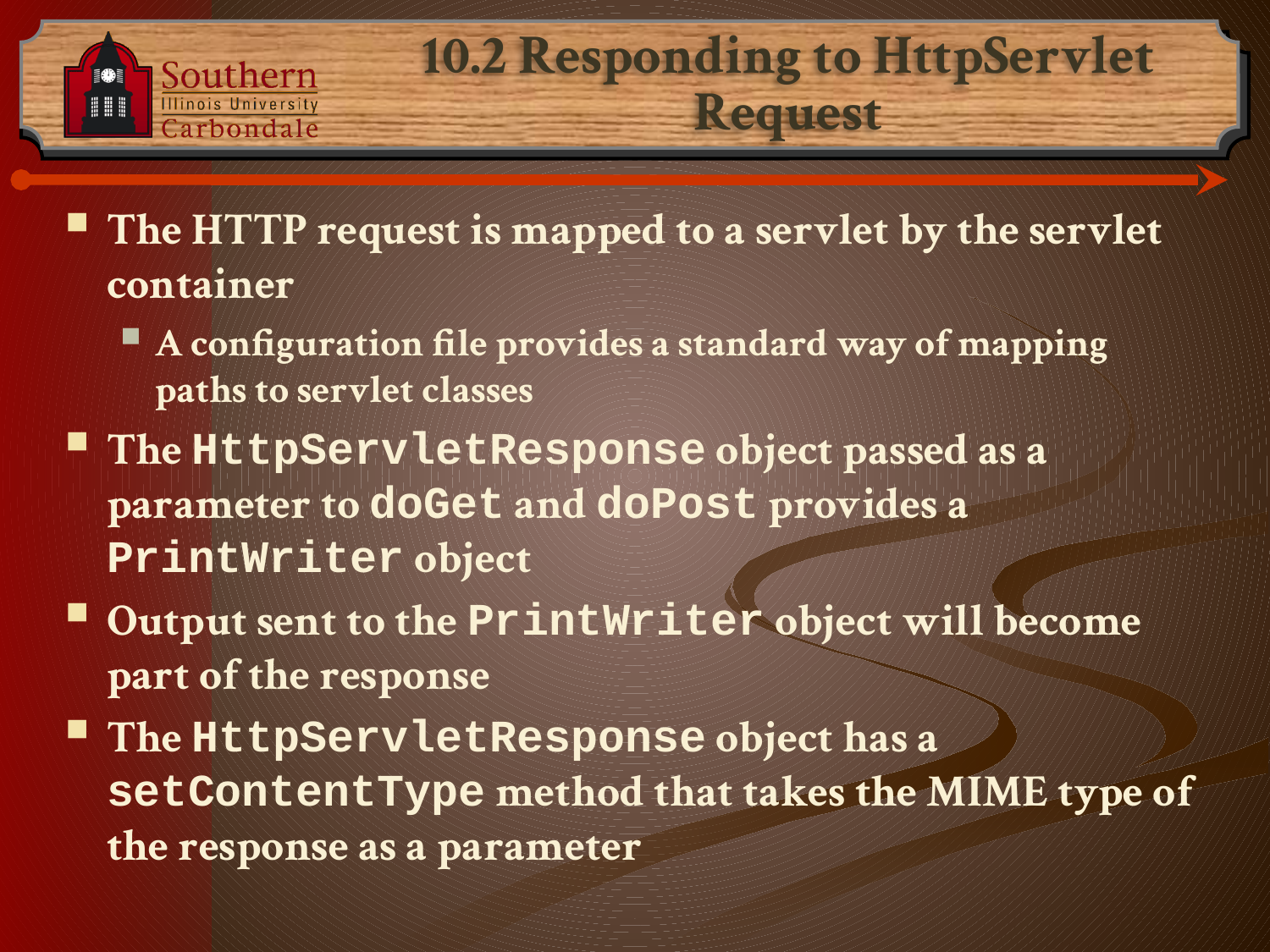

# 10.2 Responding to HttpServlet Request
The HTTP request is mapped to a servlet by the servlet container
A configuration file provides a standard way of mapping paths to servlet classes
The HttpServletResponse object passed as a parameter to doGet and doPost provides a PrintWriter object
Output sent to the PrintWriter object will become part of the response
The HttpServletResponse object has a setContentType method that takes the MIME type of the response as a parameter